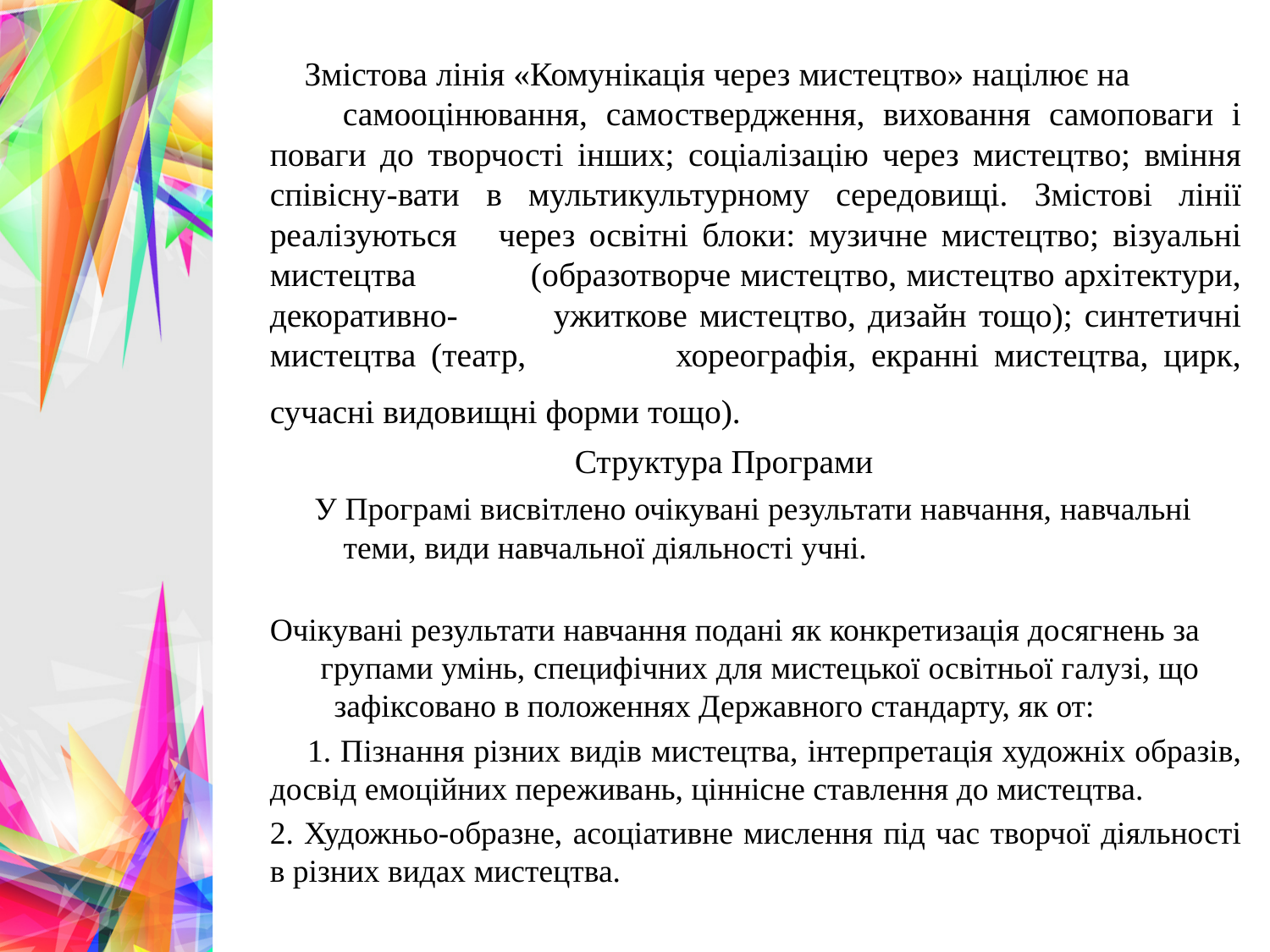

Змістова лінія «Комунікація через мистецтво» націлює на                  самооцінювання, самоствердження, виховання самоповаги і поваги до творчості інших; соціалізацію через мистецтво; вміння співісну-вати в мультикультурному середовищі. Змістові лінії реалізуються   через освітні блоки: музичне мистецтво; візуальні мистецтва            (образотворче мистецтво, мистецтво архітектури, декоративно-        ужиткове мистецтво, дизайн тощо); синтетичні мистецтва (театр,          хореографія, екранні мистецтва, цирк, сучасні видовищні форми тощо).
                                    Структура Програми
     У Програмі висвітлено очікувані результати навчання, навчальні                теми, види навчальної діяльності учні.
Очікувані результати навчання подані як конкретизація досягнень за            групами умінь, специфічних для мистецької освітньої галузі, що              зафіксовано в положеннях Державного стандарту, як от:
    1. Пізнання різних видів мистецтва, інтерпретація художніх образів, досвід емоційних переживань, ціннісне ставлення до мистецтва.
2. Художньо-образне, асоціативне мислення під час творчої діяльності в різних видах мистецтва.